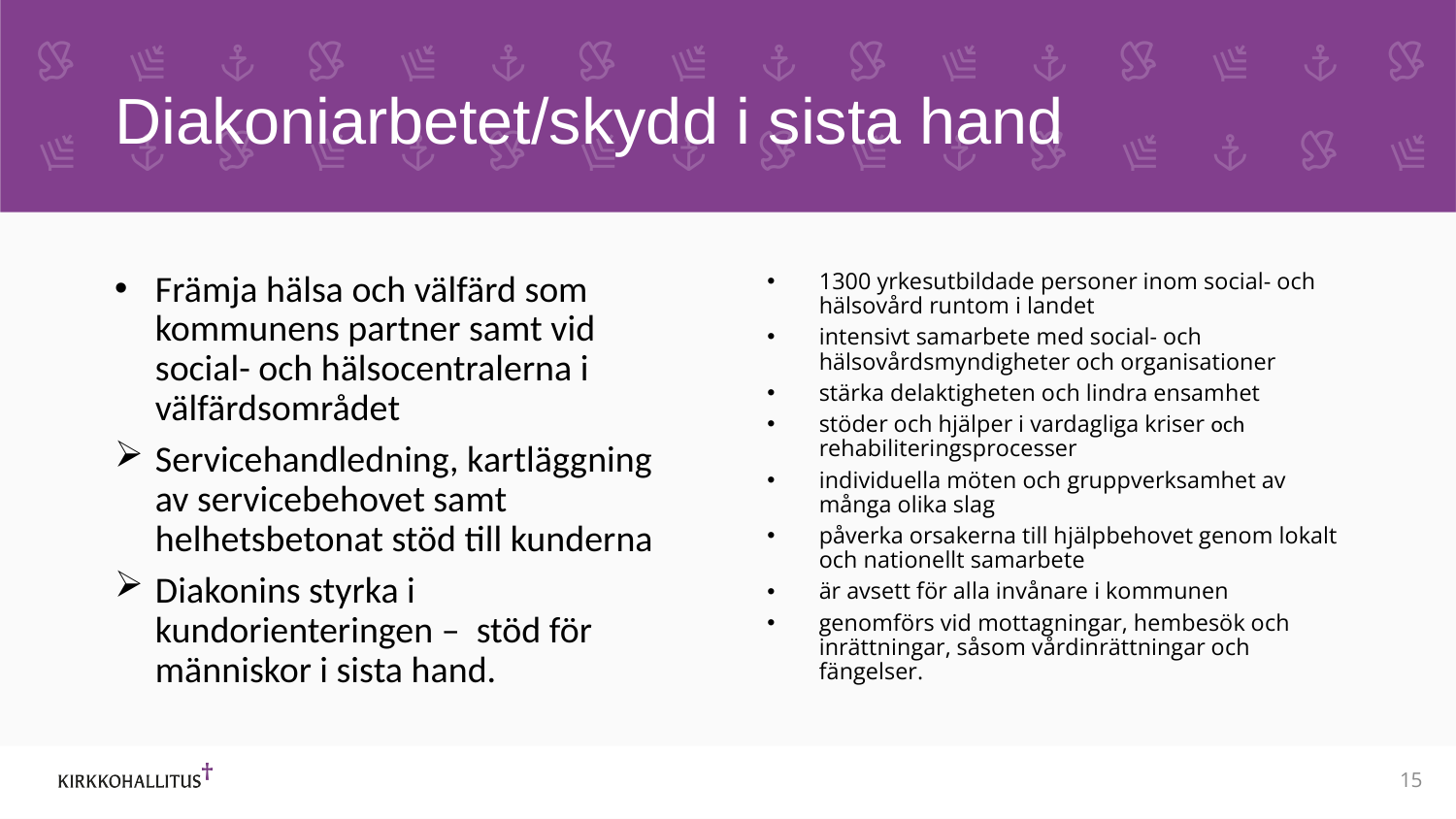

# Diakoniarbetet/skydd i sista hand
Främja hälsa och välfärd som kommunens partner samt vid social- och hälsocentralerna i välfärdsområdet
Servicehandledning, kartläggning av servicebehovet samt helhetsbetonat stöd till kunderna
Diakonins styrka i kundorienteringen –  stöd för människor i sista hand.

1300 yrkesutbildade personer inom social- och hälsovård runtom i landet
intensivt samarbete med social- och hälsovårdsmyndigheter och organisationer
stärka delaktigheten och lindra ensamhet
stöder och hjälper i vardagliga kriser och rehabiliteringsprocesser
individuella möten och gruppverksamhet av många olika slag
påverka orsakerna till hjälpbehovet genom lokalt och nationellt samarbete
är avsett för alla invånare i kommunen
genomförs vid mottagningar, hembesök och inrättningar, såsom vårdinrättningar och fängelser.

15